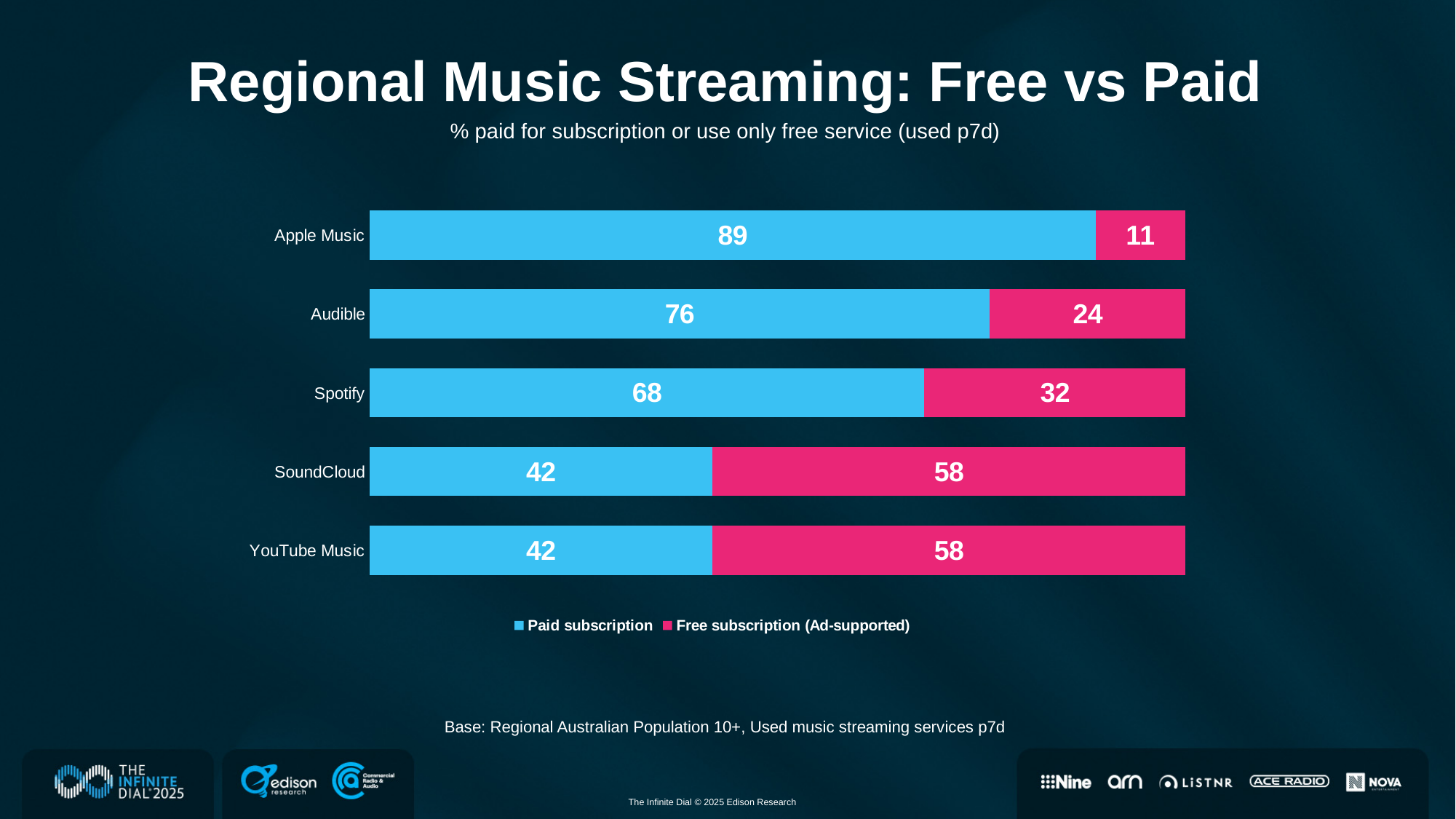

Regional Music Streaming: Free vs Paid
% paid for subscription or use only free service (used p7d)

### Chart

| Category | Paid subscription | Free subscription (Ad-supported) |
|---|---|---|
| Apple Music | 89.0 | 11.0 |
| Audible | 76.0 | 24.0 |
| Spotify | 68.0 | 32.0 |
| SoundCloud | 42.0 | 58.0 |
| YouTube Music | 42.0 | 58.0 |
Base: Regional Australian Population 10+, Used music streaming services p7d